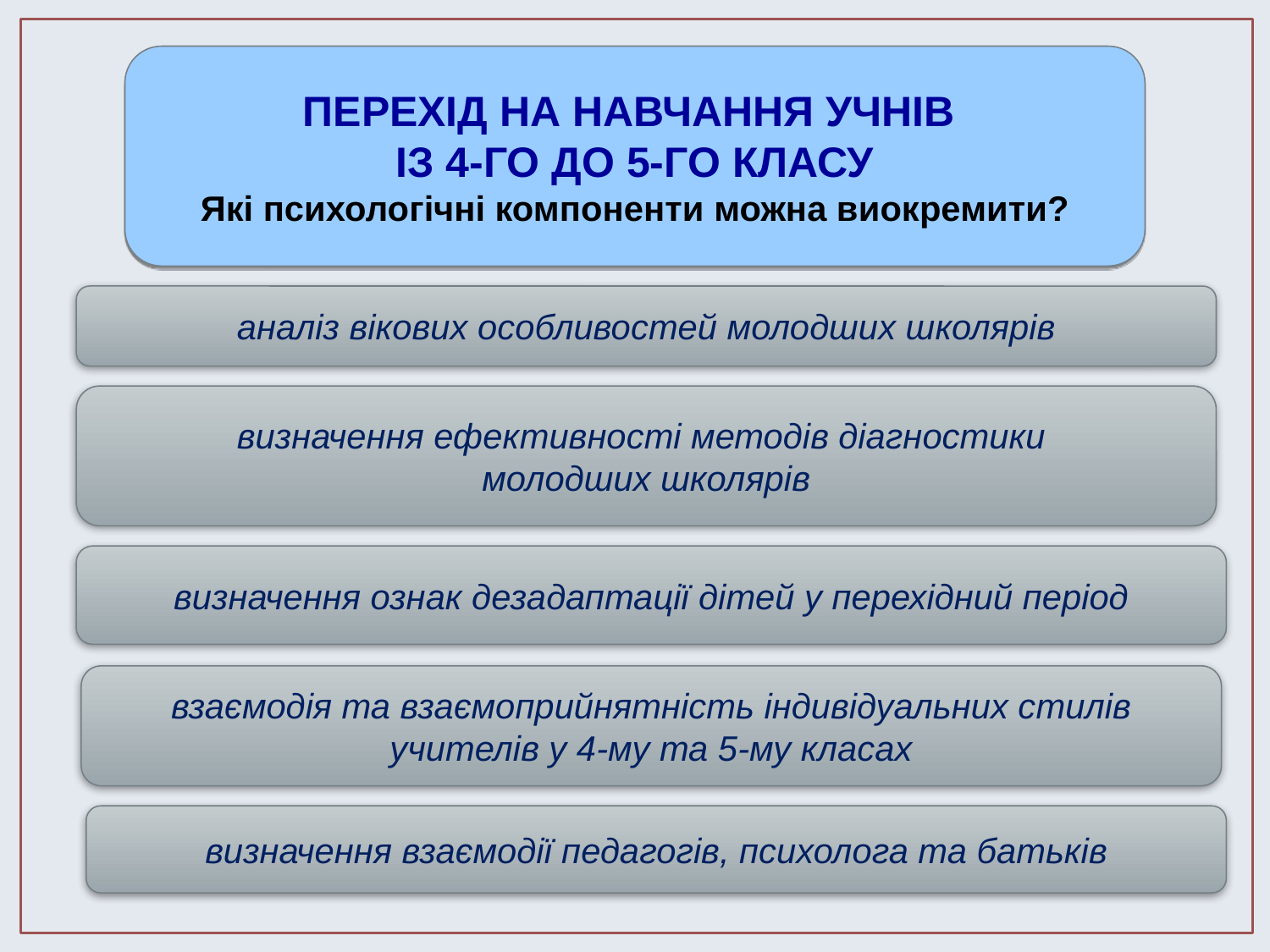

ПЕРЕХІД НА НАВЧАННЯ УЧНІВ
ІЗ 4-ГО ДО 5-ГО КЛАСУ
Які психологічні компоненти можна виокремити?
аналіз вікових особливостей молодших школярів

визначення ефективності методів діагностики
молодших школярів

визначення ознак дезадаптації дітей у перехідний період
взаємодія та взаємоприйнятність індивідуальних стилів учителів у 4-му та 5-му класах
визначення взаємодії педагогів, психолога та батьків